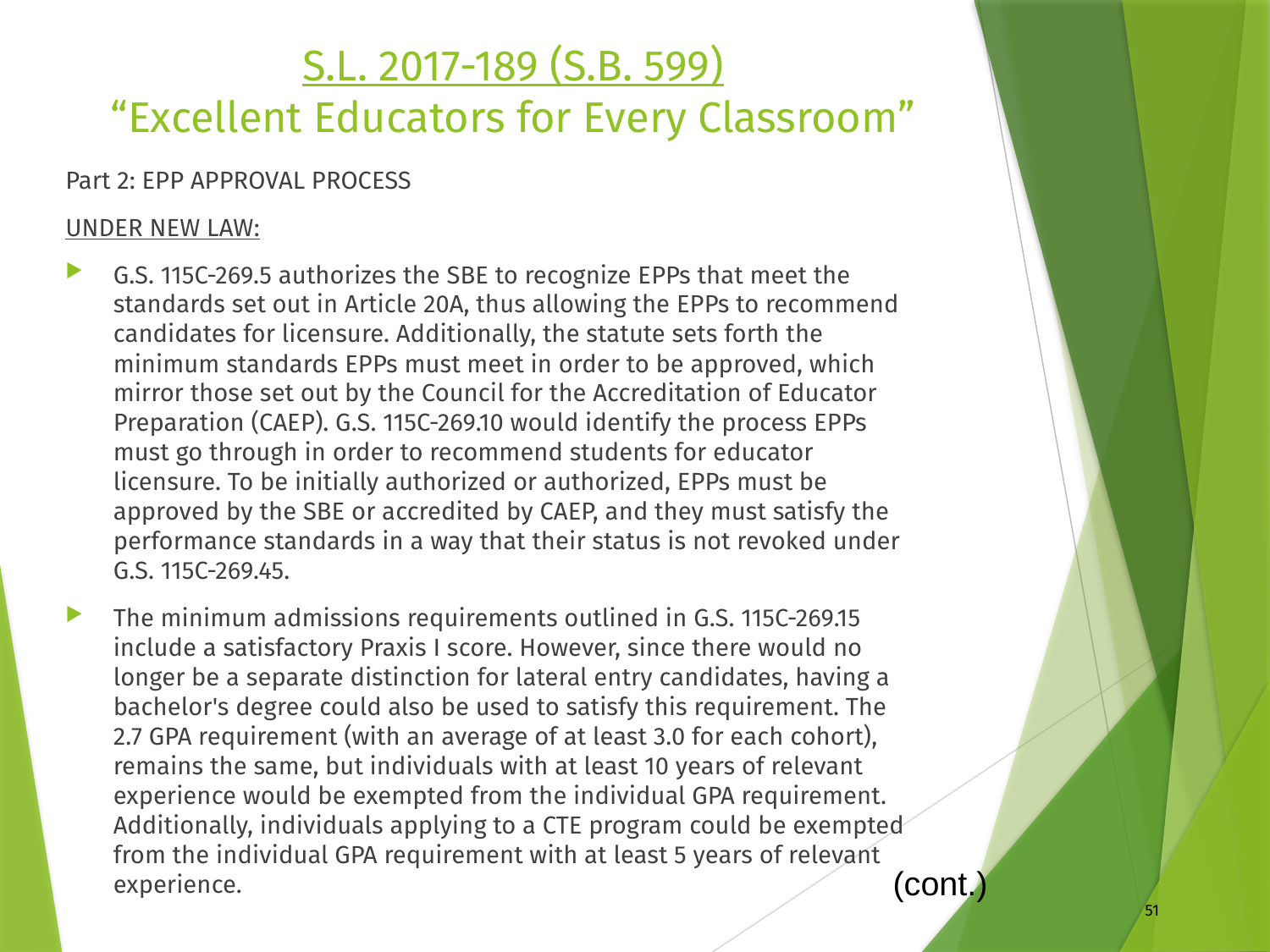

# S.L. 2017-189 (S.B. 599) “Excellent Educators for Every Classroom”
Part 2: EPP APPROVAL PROCESS
UNDER NEW LAW:
G.S. 115C-269.5 authorizes the SBE to recognize EPPs that meet the standards set out in Article 20A, thus allowing the EPPs to recommend candidates for licensure. Additionally, the statute sets forth the minimum standards EPPs must meet in order to be approved, which mirror those set out by the Council for the Accreditation of Educator Preparation (CAEP). G.S. 115C-269.10 would identify the process EPPs must go through in order to recommend students for educator licensure. To be initially authorized or authorized, EPPs must be approved by the SBE or accredited by CAEP, and they must satisfy the performance standards in a way that their status is not revoked under G.S. 115C-269.45.
The minimum admissions requirements outlined in G.S. 115C-269.15 include a satisfactory Praxis I score. However, since there would no longer be a separate distinction for lateral entry candidates, having a bachelor's degree could also be used to satisfy this requirement. The 2.7 GPA requirement (with an average of at least 3.0 for each cohort), remains the same, but individuals with at least 10 years of relevant experience would be exempted from the individual GPA requirement. Additionally, individuals applying to a CTE program could be exempted from the individual GPA requirement with at least 5 years of relevant experience.
(cont.)
51